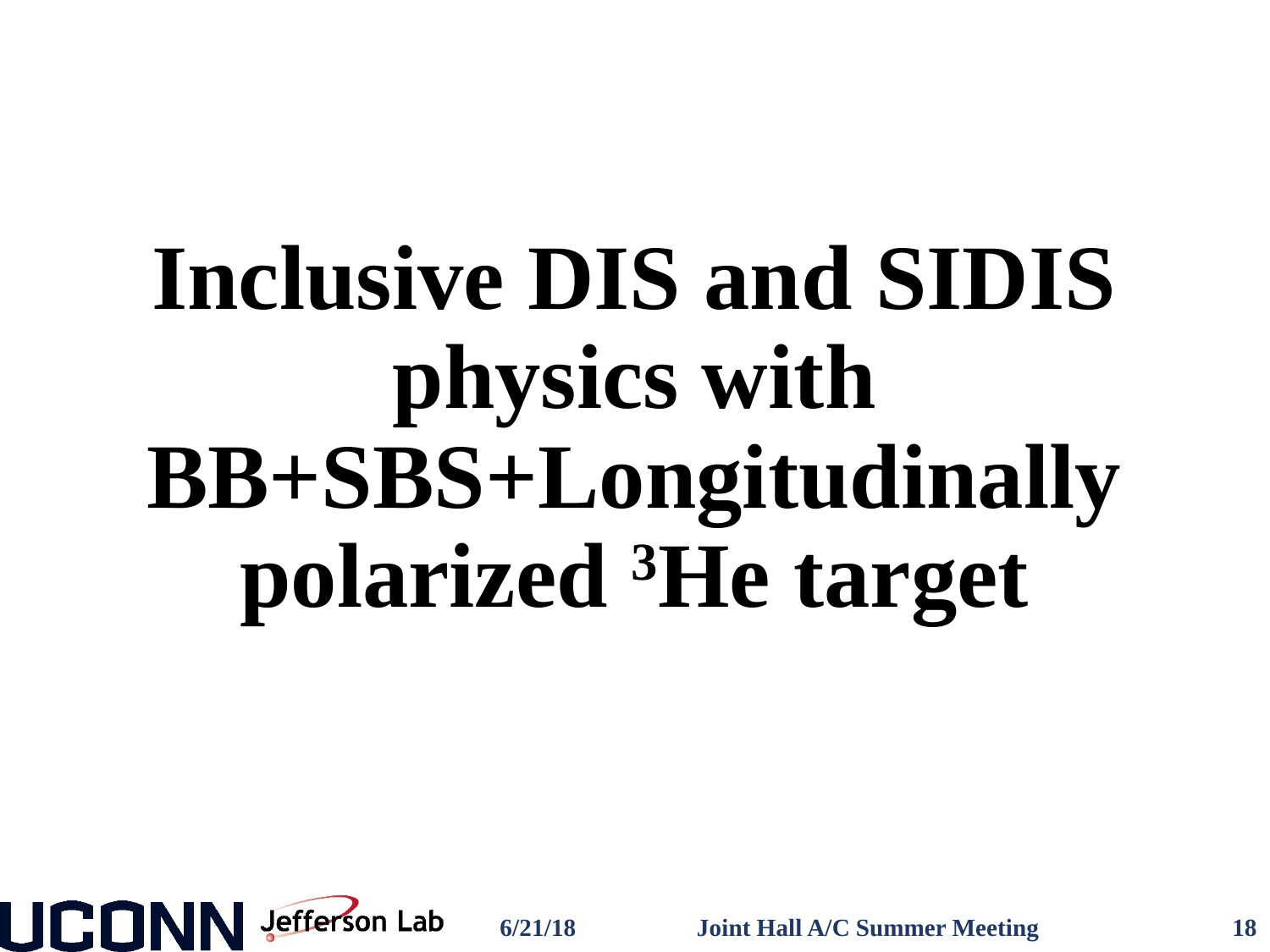

# Inclusive DIS and SIDIS physics with BB+SBS+Longitudinally polarized 3He target

6/21/18
Joint Hall A/C Summer Meeting
18